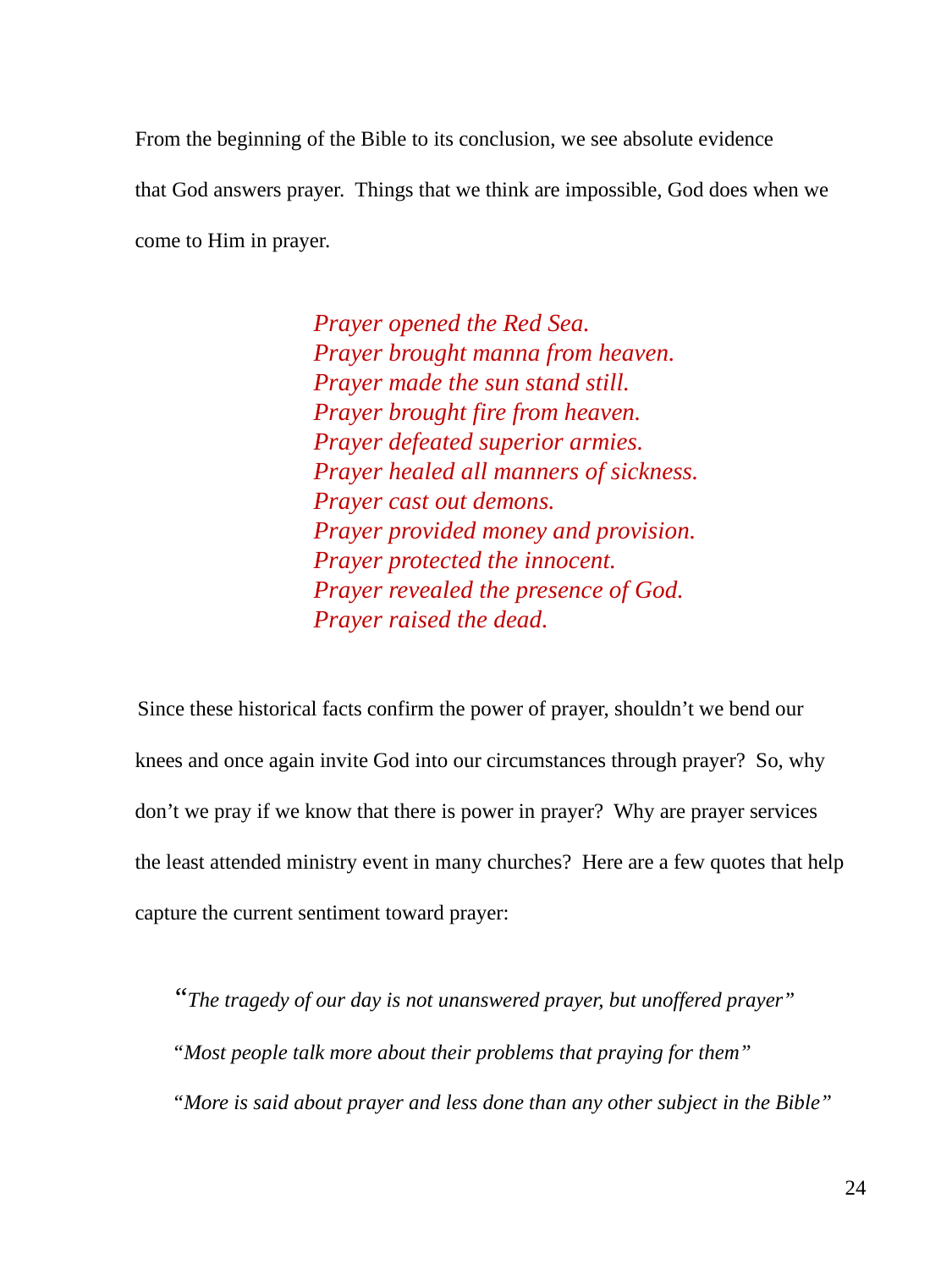

From the beginning of the Bible to its conclusion, we see absolute evidence

   that God answers prayer.  Things that we think are impossible, God does when we

   come to Him in prayer.

	           Prayer opened the Red Sea.
	           Prayer brought manna from heaven.
	           Prayer made the sun stand still.
	           Prayer brought fire from heaven.
	           Prayer defeated superior armies.
	           Prayer healed all manners of sickness.
	           Prayer cast out demons.
	           Prayer provided money and provision.
	           Prayer protected the innocent.
	           Prayer revealed the presence of God.
	           Prayer raised the dead.

   Since these historical facts confirm the power of prayer, shouldn’t we bend our

   knees and once again invite God into our circumstances through prayer?  So, why

   don’t we pray if we know that there is power in prayer?  Why are prayer services

   the least attended ministry event in many churches?  Here are a few quotes that help

   capture the current sentiment toward prayer:

        “The tragedy of our day is not unanswered prayer, but unoffered prayer”

          “Most people talk more about their problems that praying for them”

          “More is said about prayer and less done than any other subject in the Bible”

   24